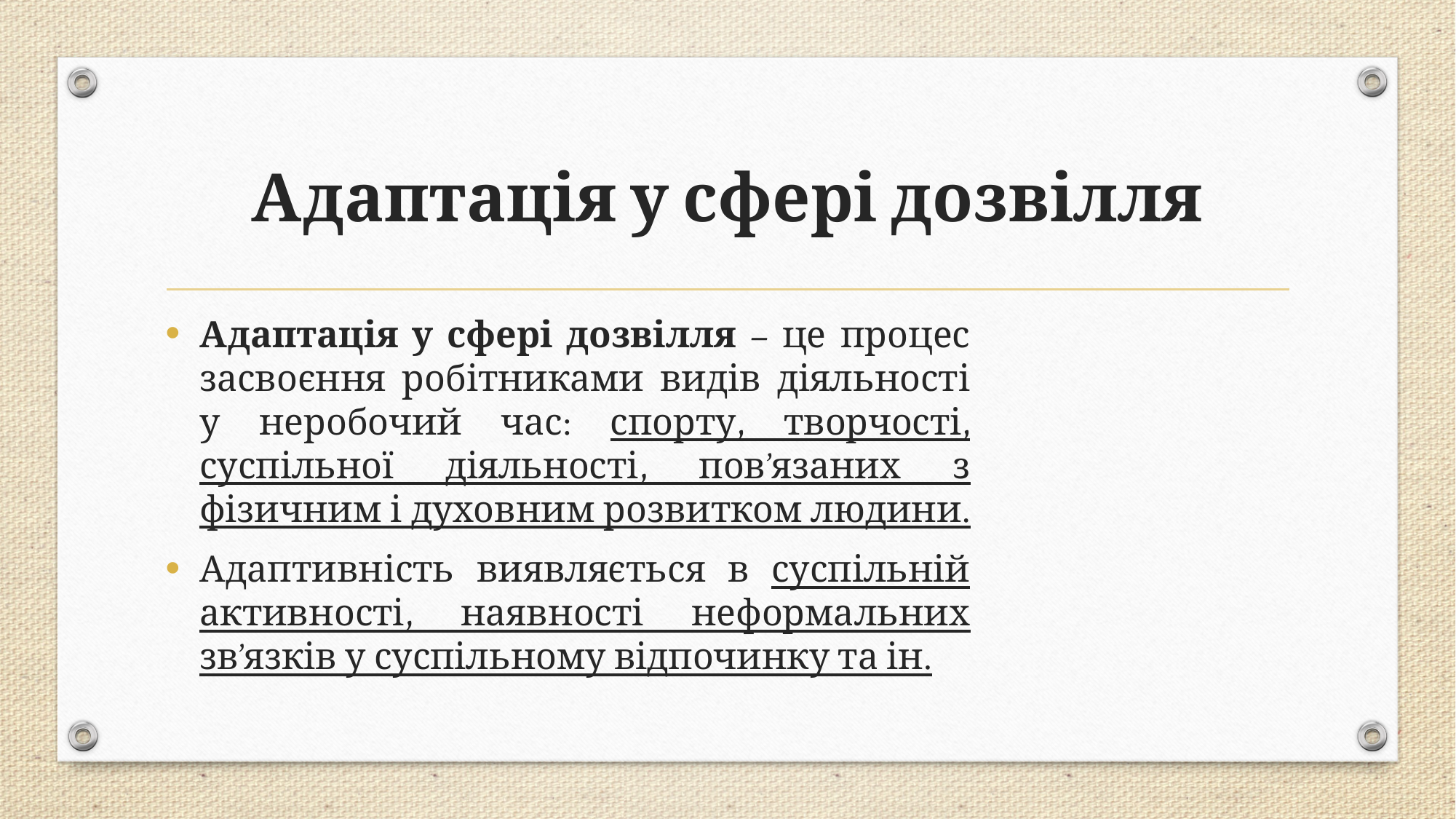

# Адаптація у сфері дозвілля
Адаптація у сфері дозвілля – це процес засвоєння робітниками видів діяльності у неробочий час: спорту, творчості, суспільної діяльності, пов’язаних з фізичним і духовним розвитком людини.
Адаптивність виявляється в суспільній активності, наявності неформальних зв’язків у суспільному відпочинку та ін.